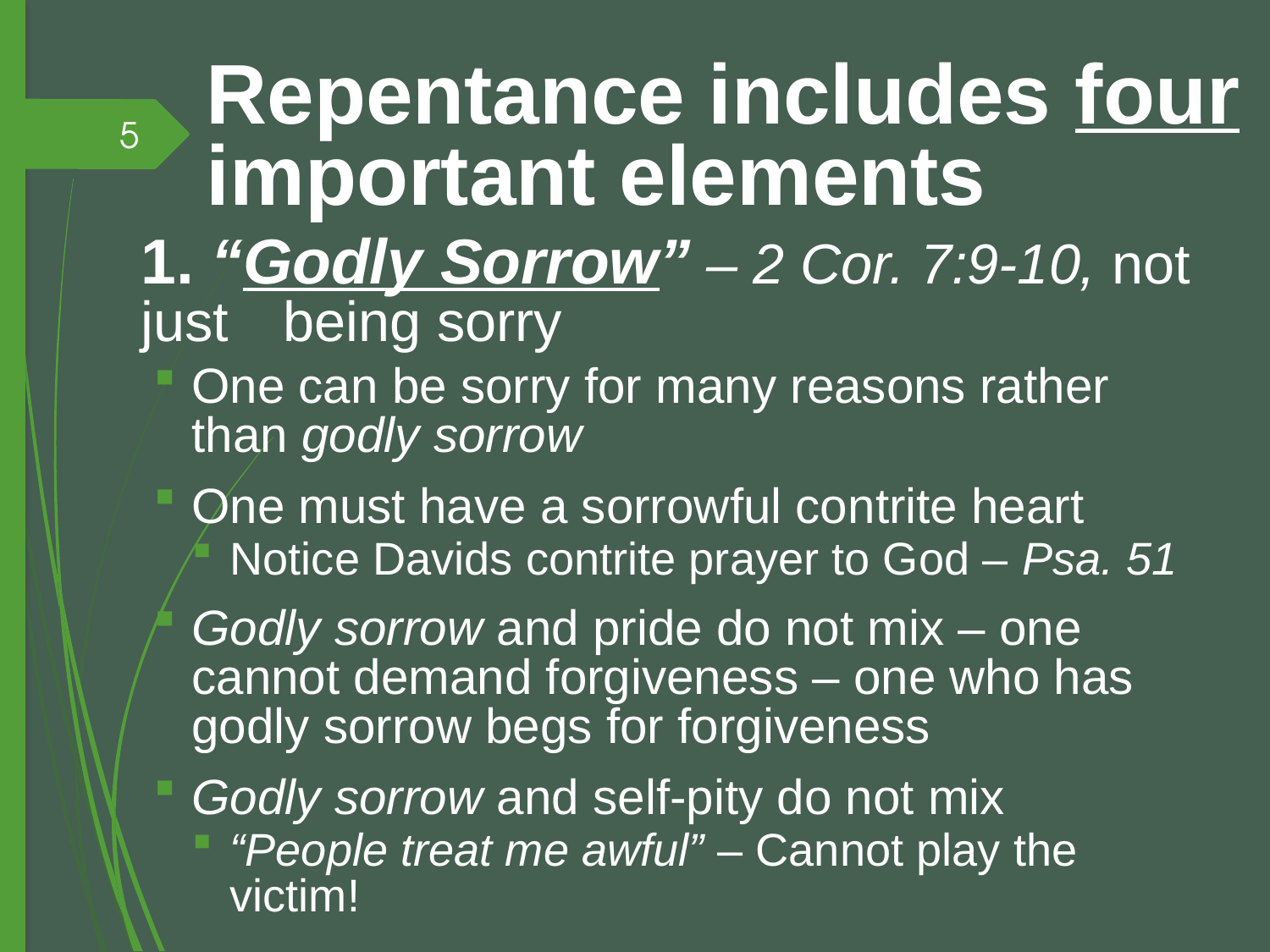

# Repentance includes four important elements
5
1. “Godly Sorrow” – 2 Cor. 7:9-10, not just 	 being sorry
One can be sorry for many reasons rather than godly sorrow
One must have a sorrowful contrite heart
Notice Davids contrite prayer to God – Psa. 51
Godly sorrow and pride do not mix – one cannot demand forgiveness – one who has godly sorrow begs for forgiveness
Godly sorrow and self-pity do not mix
“People treat me awful” – Cannot play the victim!